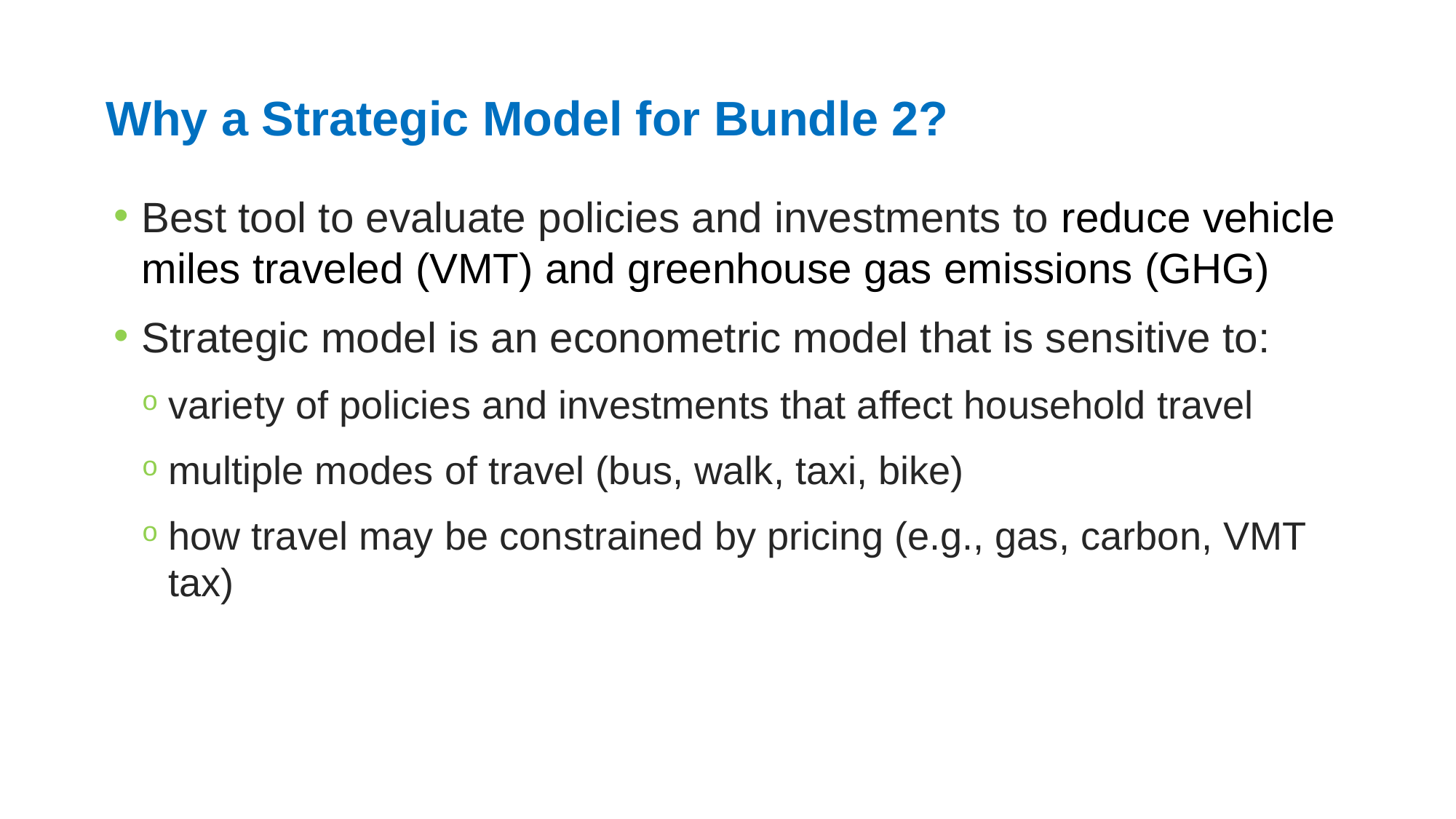

# Why a Strategic Model for Bundle 2?
Best tool to evaluate policies and investments to reduce vehicle miles traveled (VMT) and greenhouse gas emissions (GHG)
Strategic model is an econometric model that is sensitive to:
variety of policies and investments that affect household travel
multiple modes of travel (bus, walk, taxi, bike)
how travel may be constrained by pricing (e.g., gas, carbon, VMT tax)